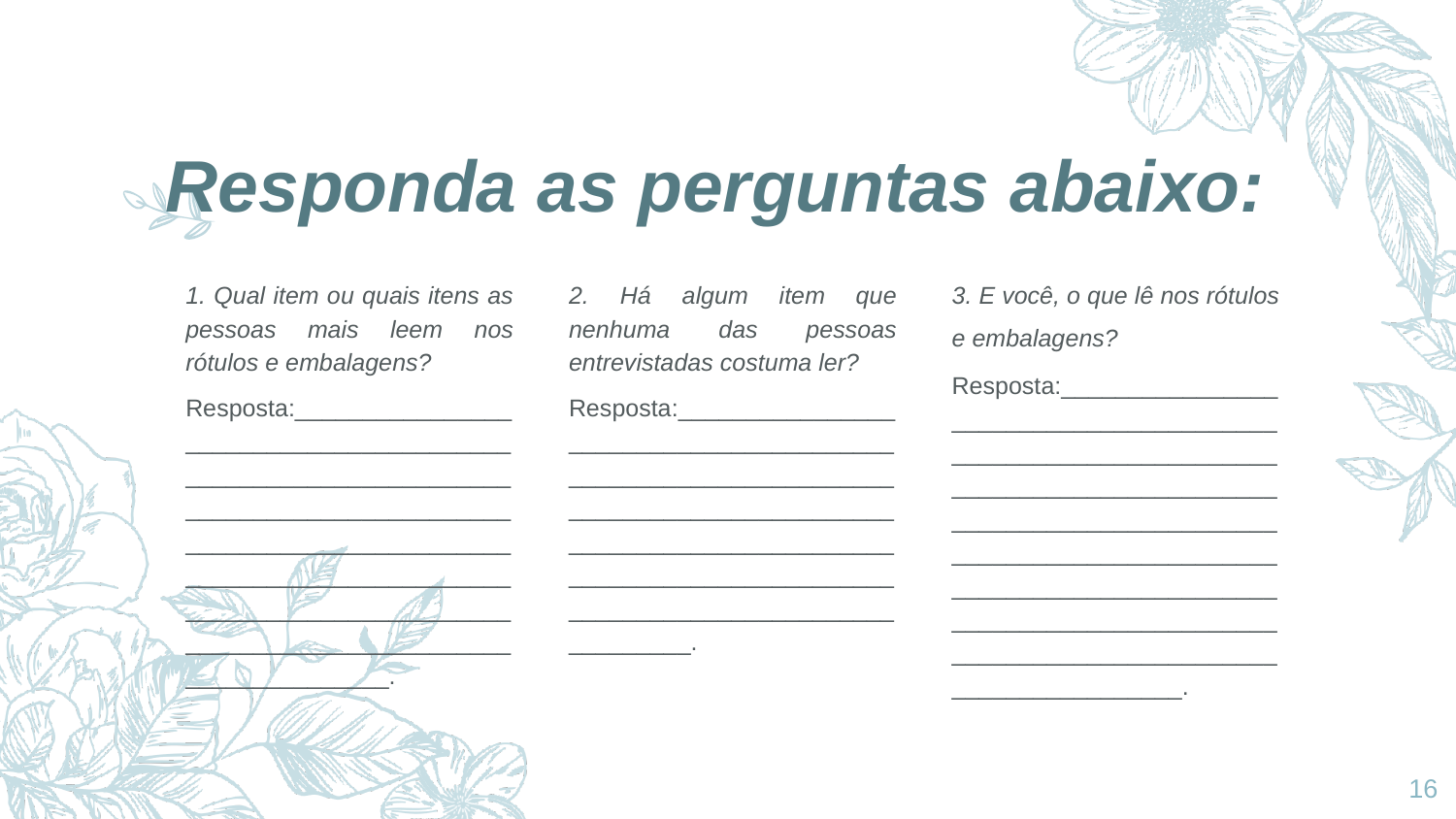

# Responda as perguntas abaixo:
1. Qual item ou quais itens as pessoas mais leem nos rótulos e embalagens?
Resposta:_______________________________________________________________________________________________________________________________________________________________________________________________________.
2. Há algum item que nenhuma das pessoas entrevistadas costuma ler?
Resposta:_________________________________________________________________________________________________________________________________________________________________________.
3. E você, o que lê nos rótulos e embalagens?
Resposta:_________________________________________________________________________________________________________________________________________________________________________________________________________________________________.
16